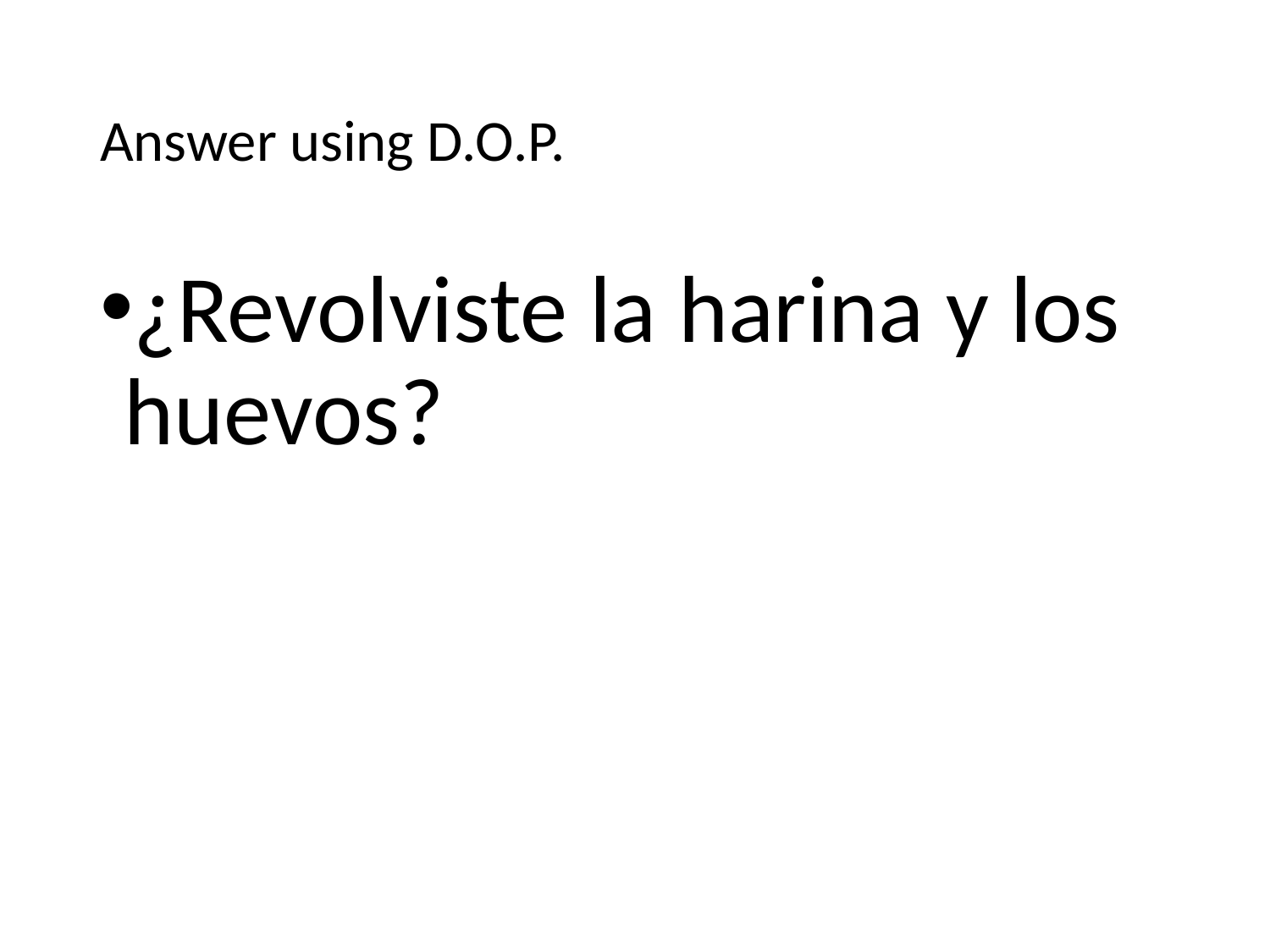

# Answer using D.O.P.
¿Revolviste la harina y los huevos?